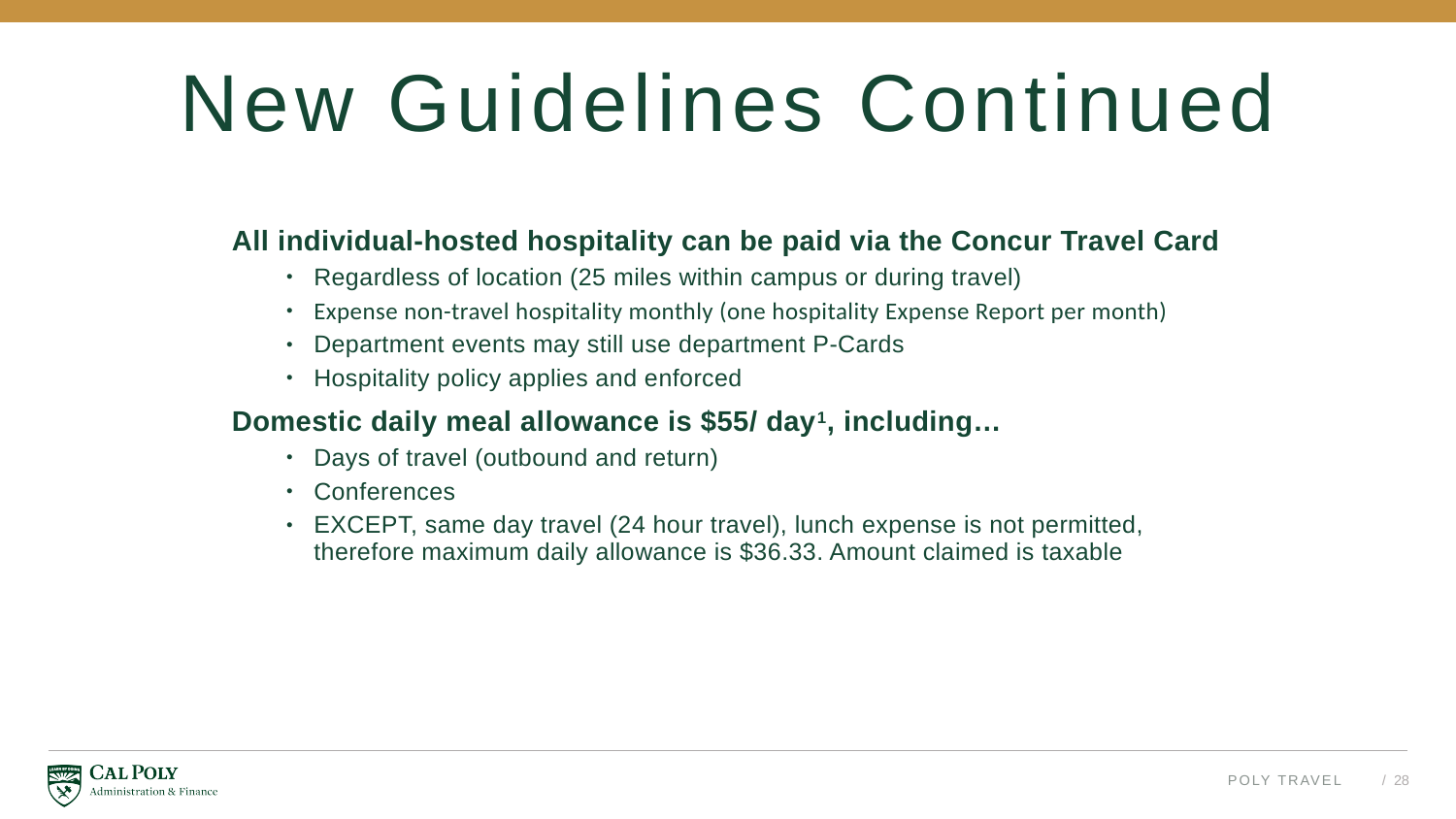

# New Guidelines Continued
All individual-hosted hospitality can be paid via the Concur Travel Card
Regardless of location (25 miles within campus or during travel)
Expense non-travel hospitality monthly (one hospitality Expense Report per month)
Department events may still use department P-Cards
Hospitality policy applies and enforced
Domestic daily meal allowance is $55/ day1, including…
Days of travel (outbound and return)
Conferences
EXCEPT, same day travel (24 hour travel), lunch expense is not permitted, therefore maximum daily allowance is $36.33. Amount claimed is taxable
POLY TRAVEL
/  28
>